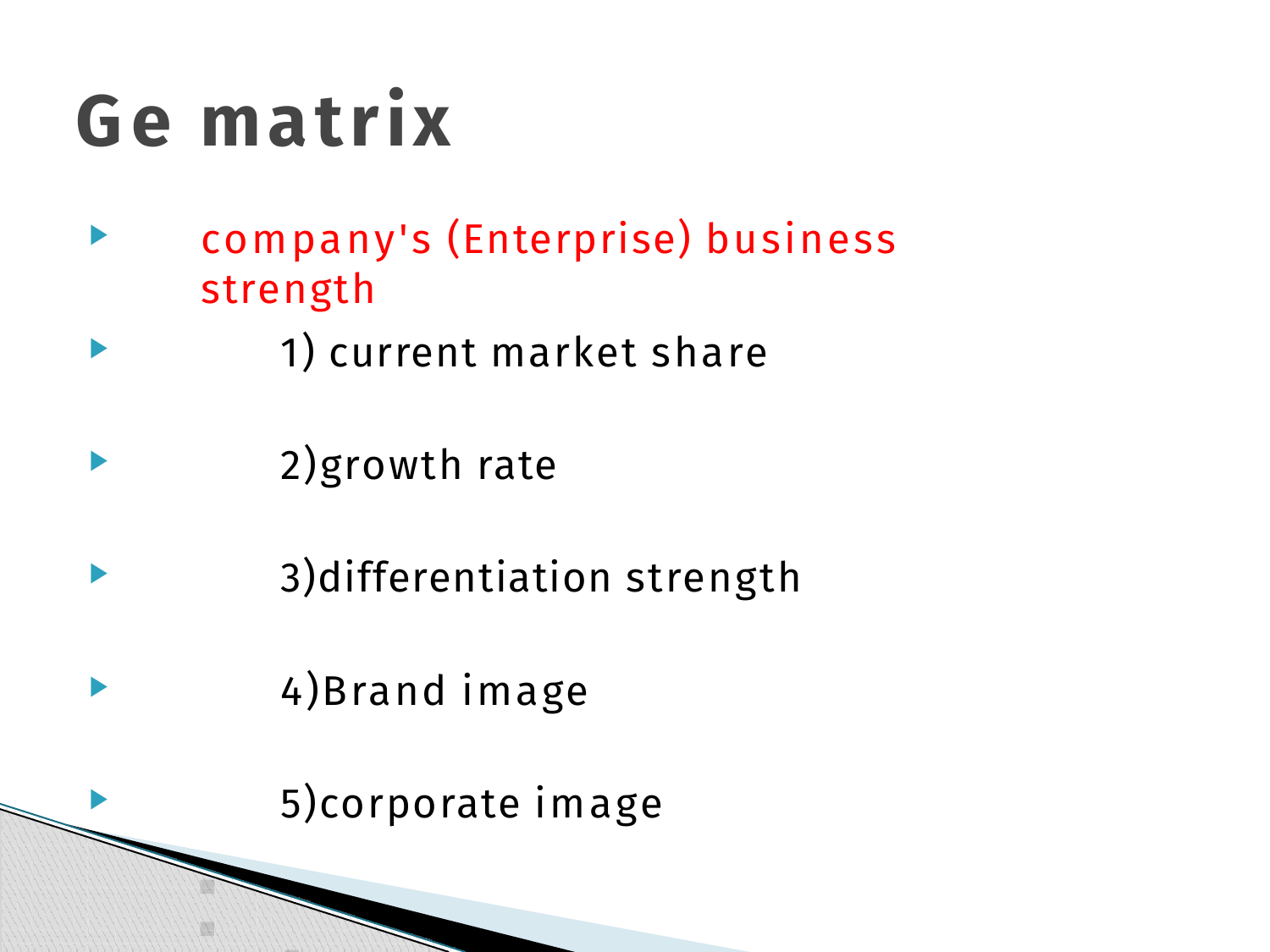

# Ge matrix
company's (Enterprise) business strength
▶
1) current market share
▶
2)growth rate
▶
3)differentiation strength
▶
4)Brand image
▶
5)corporate image
▶